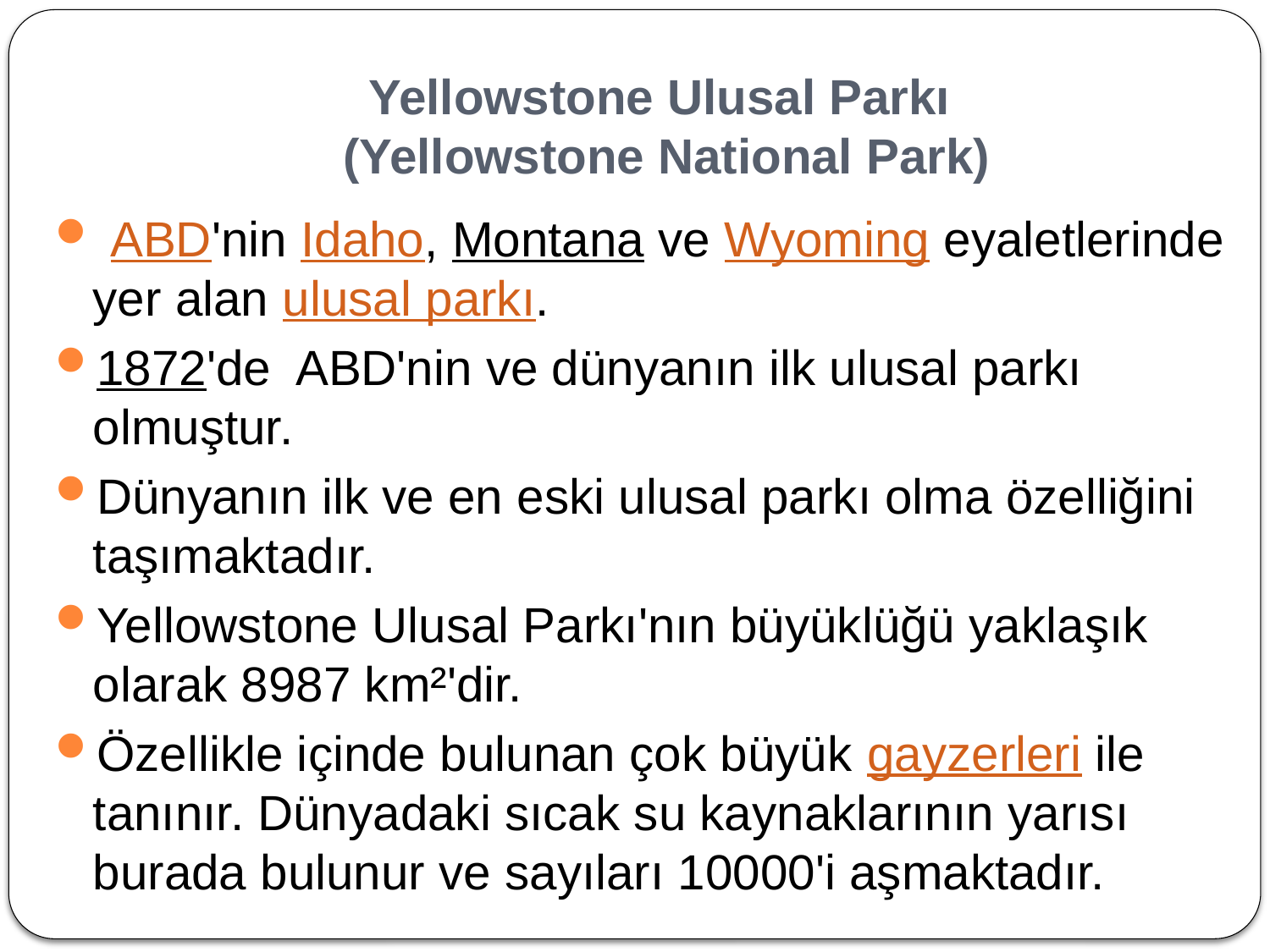

# Yellowstone Ulusal Parkı (Yellowstone National Park)
 ABD'nin Idaho, Montana ve Wyoming eyaletlerinde yer alan ulusal parkı.
1872'de  ABD'nin ve dünyanın ilk ulusal parkı olmuştur.
Dünyanın ilk ve en eski ulusal parkı olma özelliğini taşımaktadır.
Yellowstone Ulusal Parkı'nın büyüklüğü yaklaşık olarak 8987 km²'dir.
Özellikle içinde bulunan çok büyük gayzerleri ile tanınır. Dünyadaki sıcak su kaynaklarının yarısı burada bulunur ve sayıları 10000'i aşmaktadır.